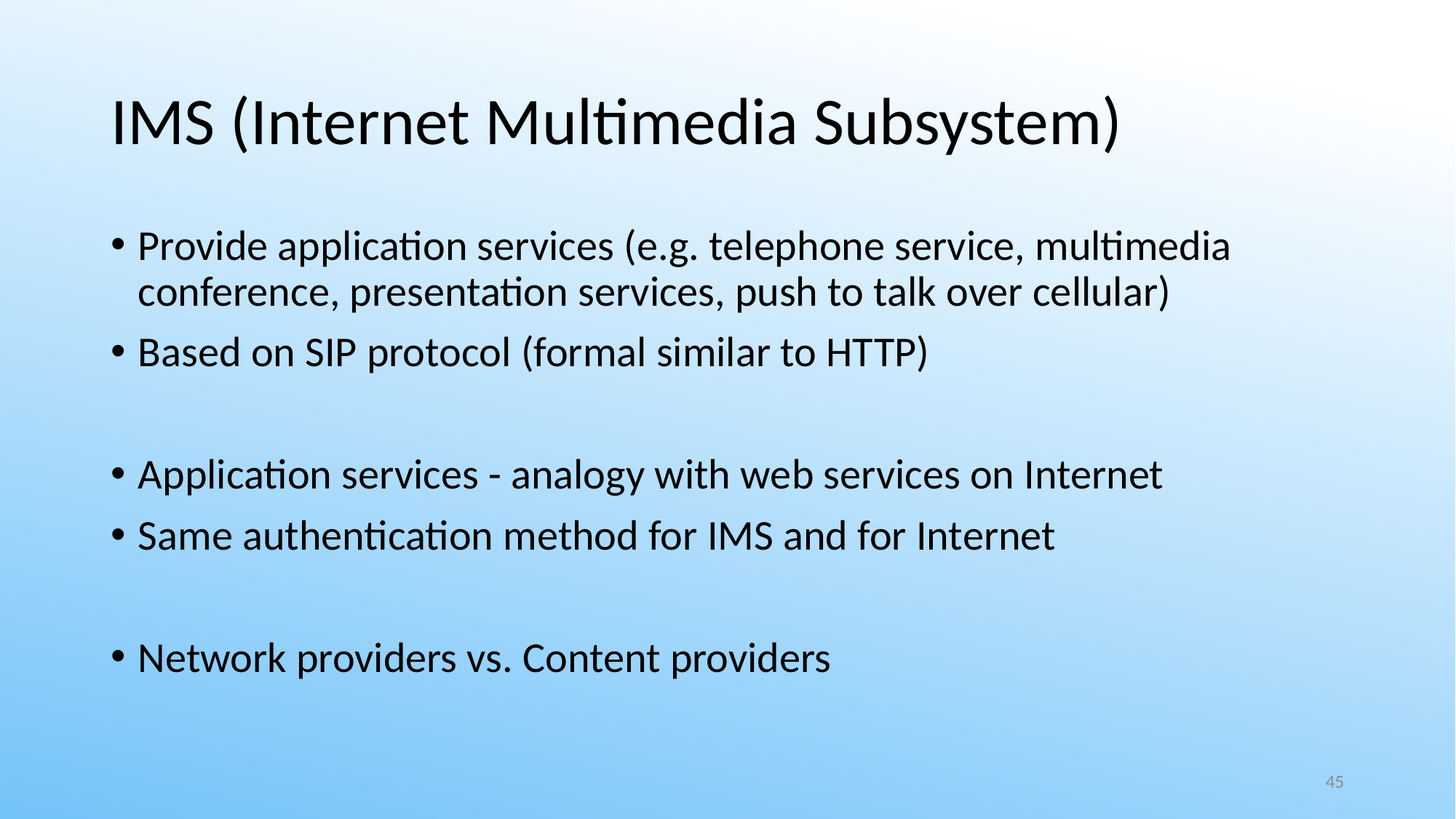

# IMS (Internet Multimedia Subsystem)
Provide application services (e.g. telephone service, multimedia conference, presentation services, push to talk over cellular)
Based on SIP protocol (formal similar to HTTP)

Application services - analogy with web services on Internet
Same authentication method for IMS and for Internet

Network providers vs. Content providers

45